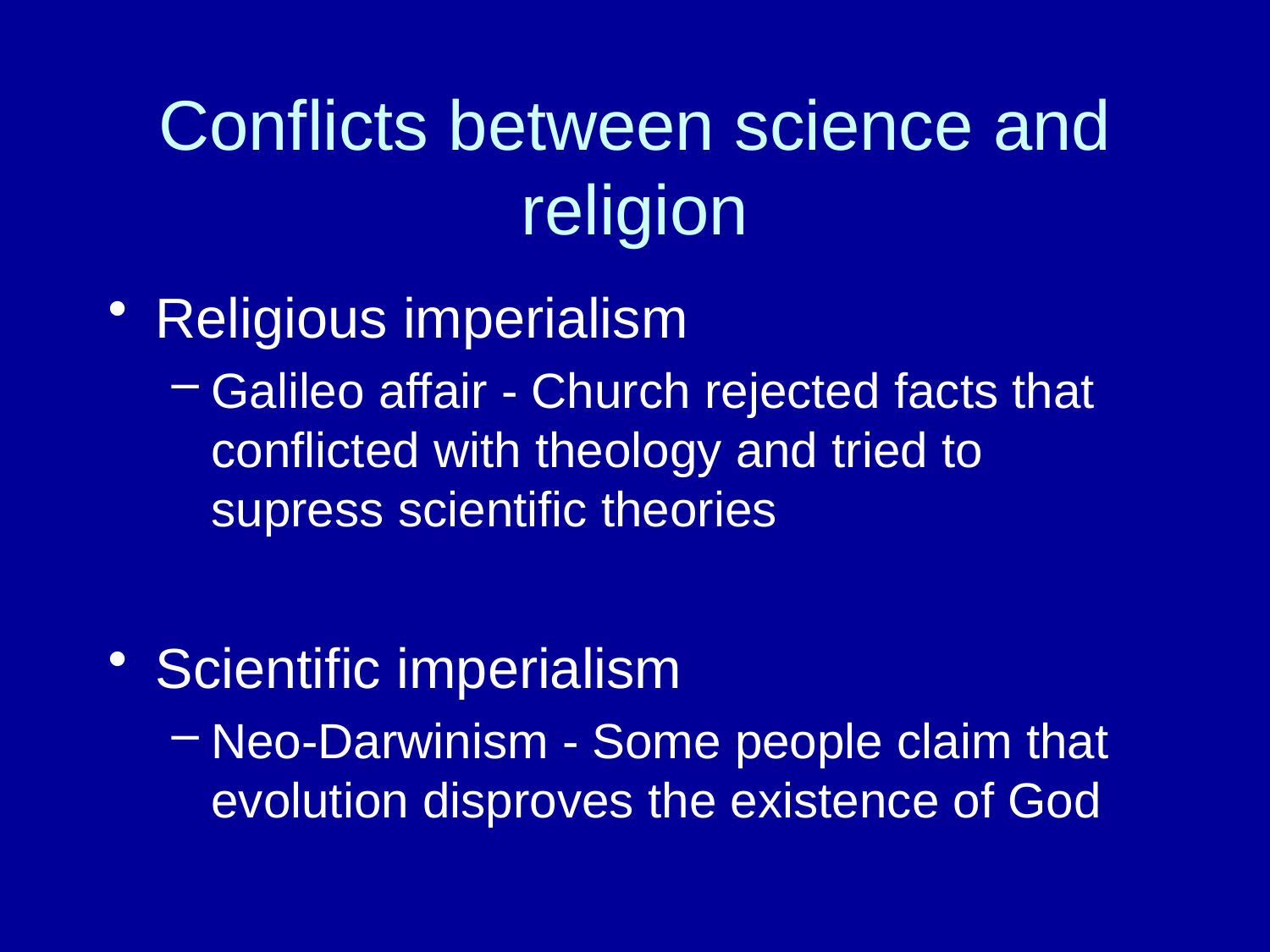

# Conflicts between science and religion
Religious imperialism
Galileo affair - Church rejected facts that conflicted with theology and tried to supress scientific theories

Scientific imperialism
Neo-Darwinism - Some people claim that evolution disproves the existence of God